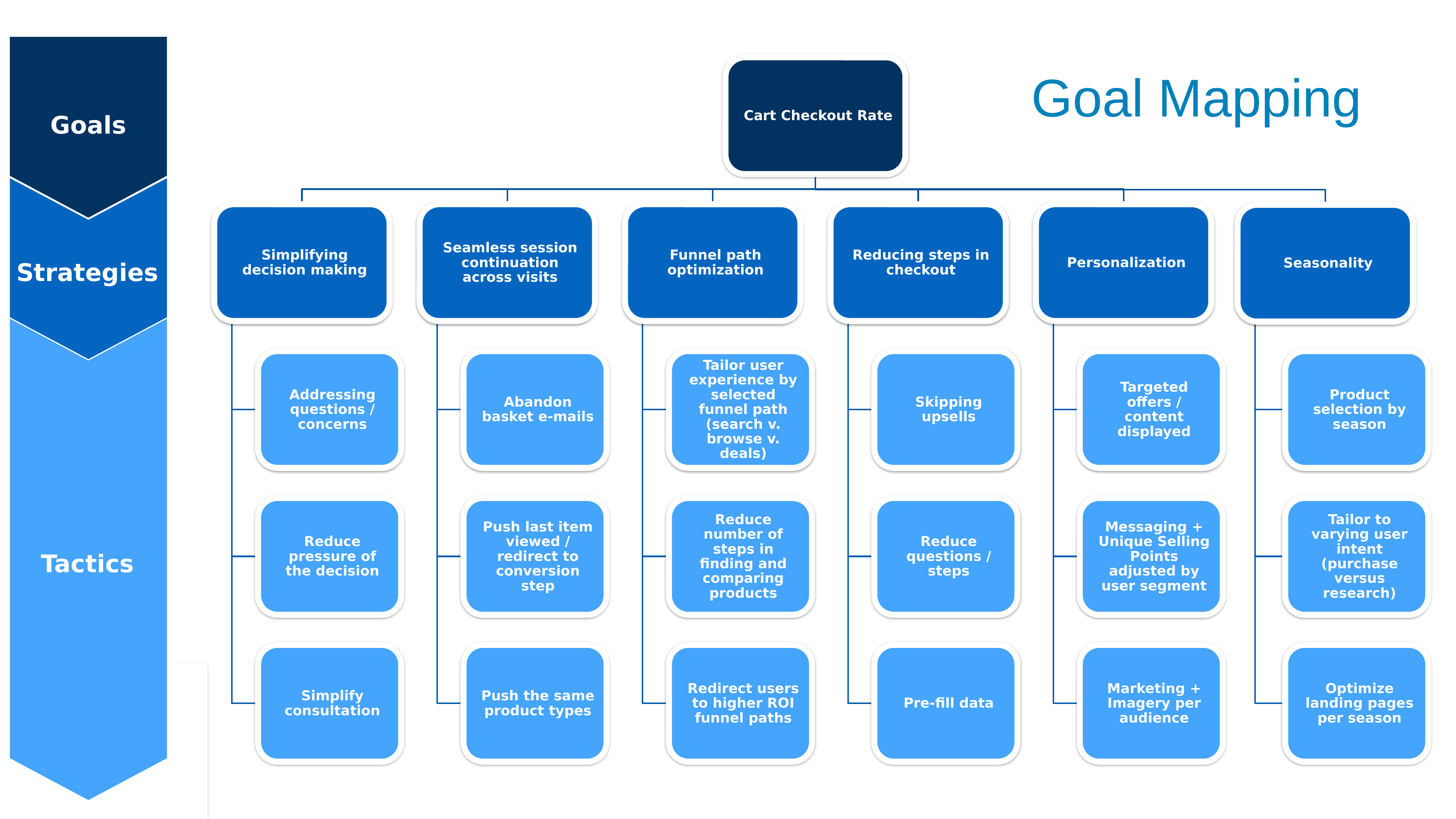

Cart Checkout Rate
Simplifying decision making
Addressing questions / concerns
Reduce pressure of the decision
Simplify consultation
Seamless session continuation across visits
Abandon basket e-mails
Push last item viewed / redirect to conversion step
Push the same product types
Funnel path optimization
Tailor user experience by selected funnel path (search v. browse v. deals)
Reduce number of steps in finding and comparing products
Redirect users to higher ROI funnel paths
Reducing steps in checkout
Skipping upsells
Reduce questions / steps
Pre-fill data
Personalization
Targeted offers / content displayed
Messaging + Unique Selling Points adjusted by user segment
Marketing + Imagery per audience
Seasonality
Product selection by season
Tailor to varying user intent (purchase versus research)
Optimize landing pages per season
# Goal Mapping
Goals

Strategies
Tactics